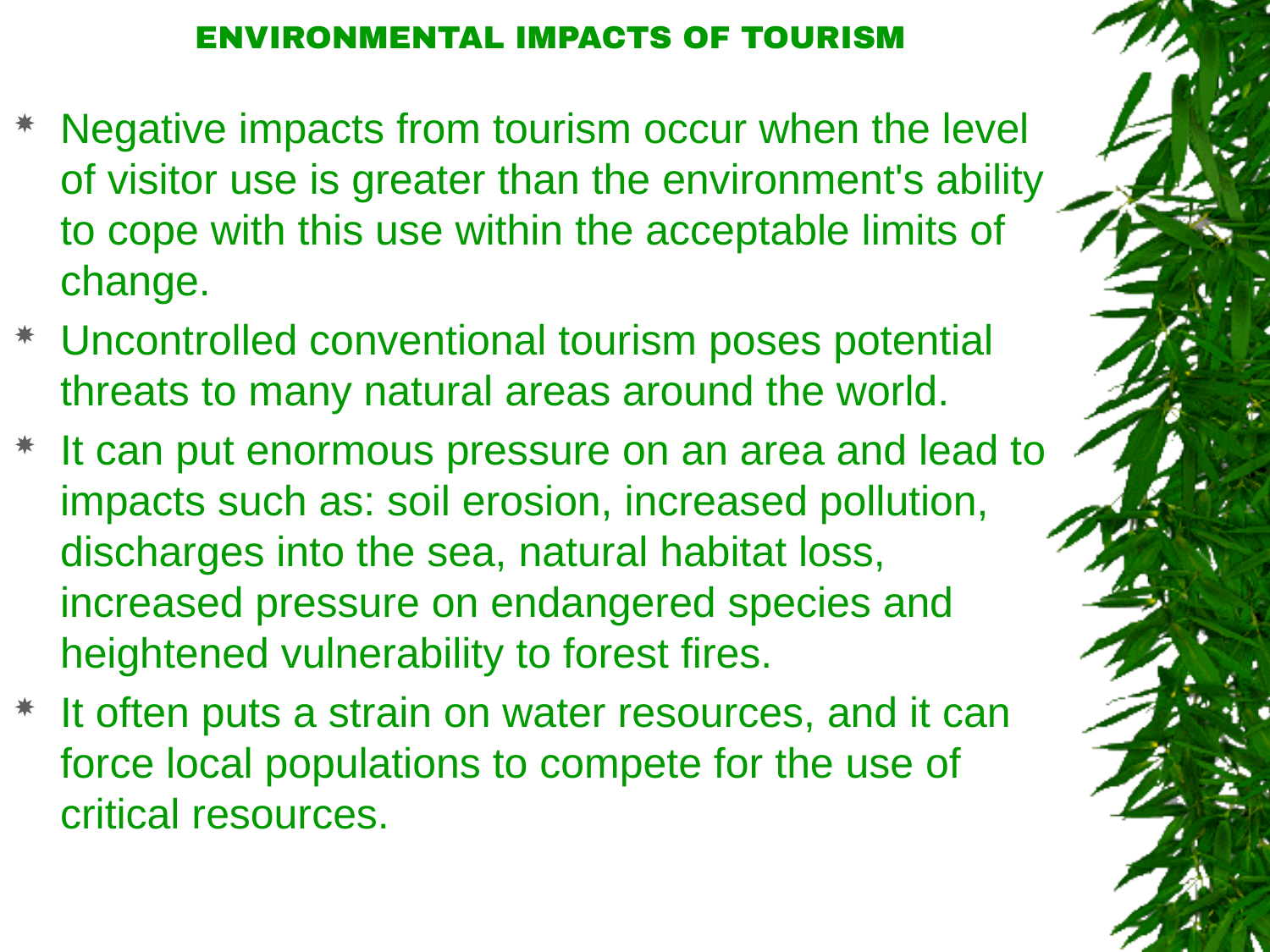

ENVIRONMENTAL IMPACTS OF TOURISM
Negative impacts from tourism occur when the level of visitor use is greater than the environment's ability to cope with this use within the acceptable limits of change.
Uncontrolled conventional tourism poses potential threats to many natural areas around the world.
It can put enormous pressure on an area and lead to impacts such as: soil erosion, increased pollution, discharges into the sea, natural habitat loss, increased pressure on endangered species and heightened vulnerability to forest fires.
It often puts a strain on water resources, and it can force local populations to compete for the use of critical resources.